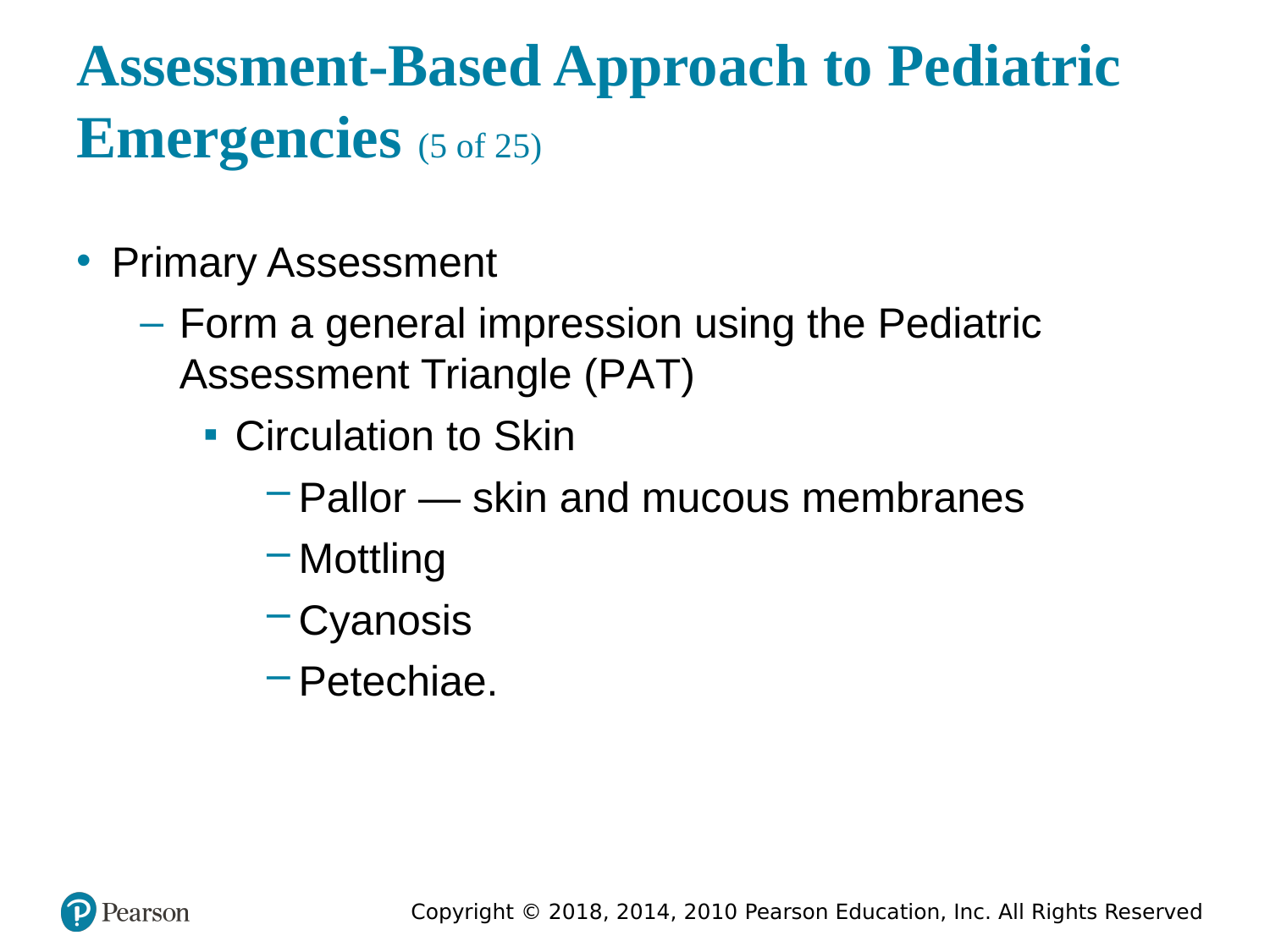

# Assessment-Based Approach to Pediatric Emergencies (5 of 25)
Primary Assessment
Form a general impression using the Pediatric Assessment Triangle (P A T)
Circulation to Skin
Pallor — skin and mucous membranes
Mottling
Cyanosis
Petechiae.